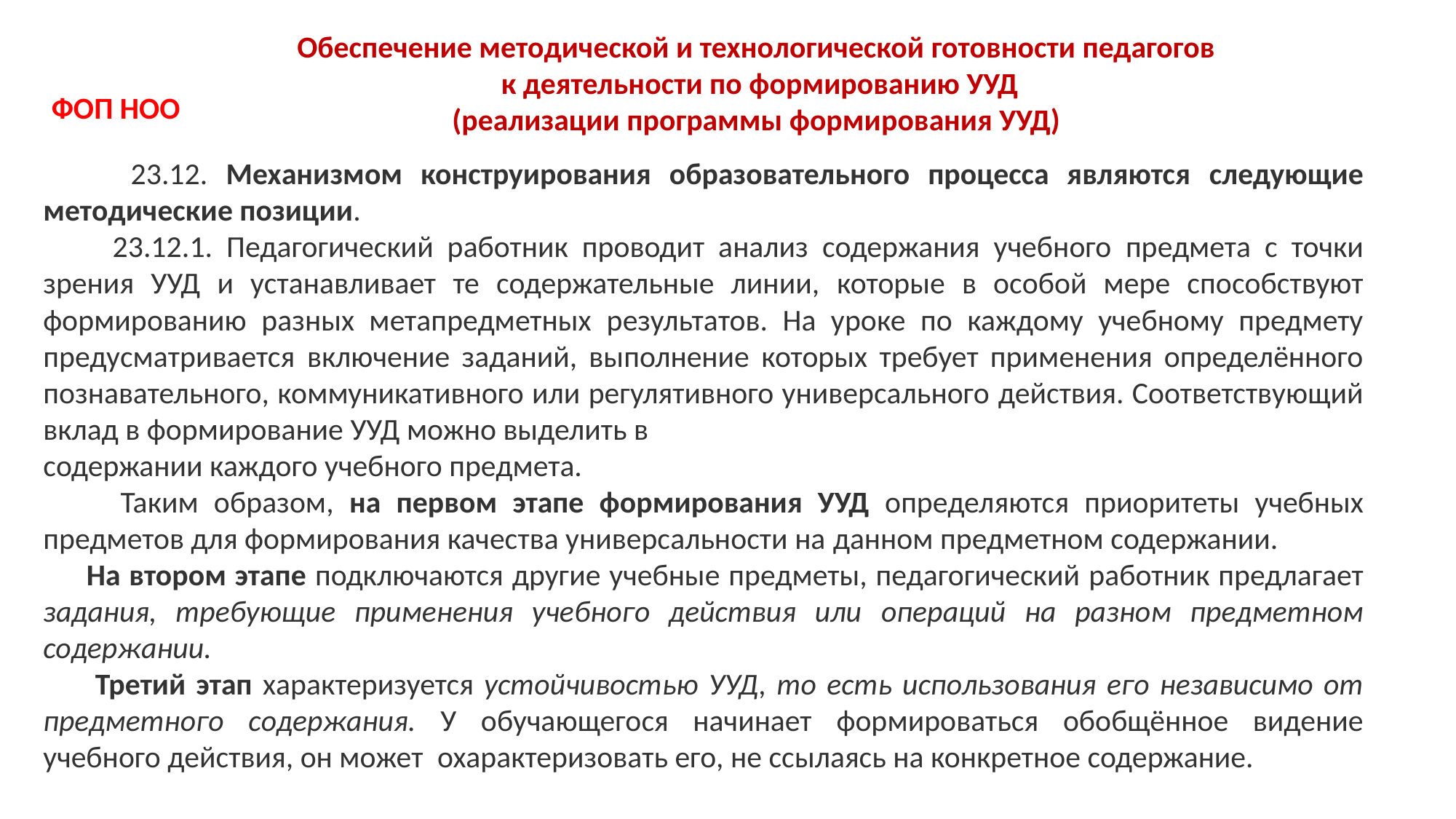

Обеспечение методической и технологической готовности педагогов
 к деятельности по формированию УУД
(реализации программы формирования УУД)
ФОП НОО
     23.12. Механизмом конструирования образовательного процесса являются следующие методические позиции.
     23.12.1. Педагогический работник проводит анализ содержания учебного предмета с точки зрения УУД и устанавливает те содержательные линии, которые в особой мере способствуют формированию разных метапредметных результатов. На уроке по каждому учебному предмету предусматривается включение заданий, выполнение которых требует применения определённого познавательного, коммуникативного или регулятивного универсального действия. Соответствующий вклад в формирование УУД можно выделить в
содержании каждого учебного предмета.
     Таким образом, на первом этапе формирования УУД определяются приоритеты учебных предметов для формирования качества универсальности на данном предметном содержании.
     На втором этапе подключаются другие учебные предметы, педагогический работник предлагает задания, требующие применения учебного действия или операций на разном предметном содержании.
     Третий этап характеризуется устойчивостью УУД, то есть использования его независимо от предметного содержания. У обучающегося начинает формироваться обобщённое видение учебного действия, он может  охарактеризовать его, не ссылаясь на конкретное содержание.